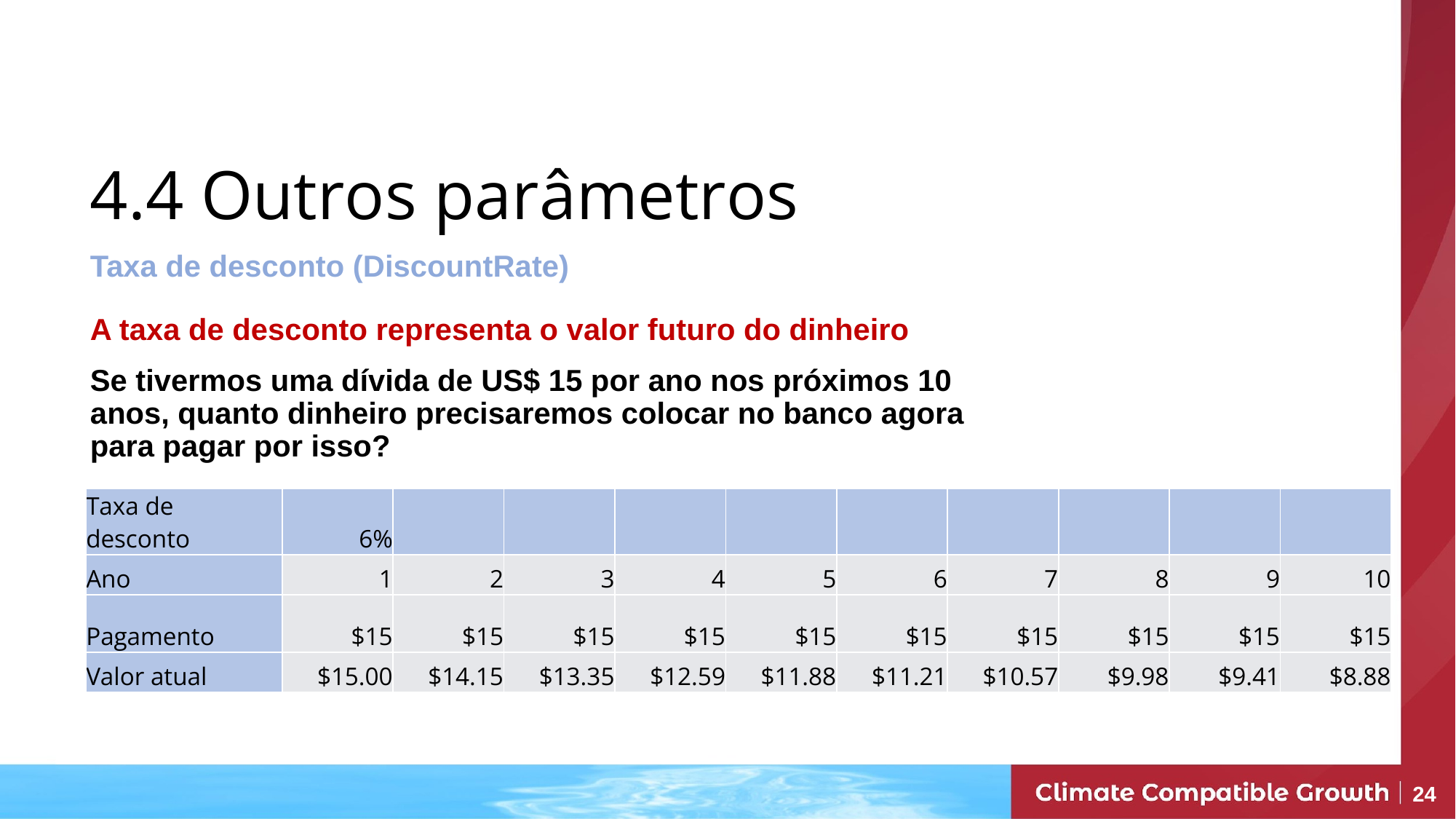

# 4.4 Outros parâmetros
Taxa de desconto (DiscountRate)
A taxa de desconto representa o valor futuro do dinheiro
Se tivermos uma dívida de US$ 15 por ano nos próximos 10 anos, quanto dinheiro precisaremos colocar no banco agora para pagar por isso?
| Taxa de desconto | 6% |  |  |  |  |  |  |  |  |  |
| --- | --- | --- | --- | --- | --- | --- | --- | --- | --- | --- |
| Ano | 1 | 2 | 3 | 4 | 5 | 6 | 7 | 8 | 9 | 10 |
| Pagamento | $15 | $15 | $15 | $15 | $15 | $15 | $15 | $15 | $15 | $15 |
| Valor atual | $15.00 | $14.15 | $13.35 | $12.59 | $11.88 | $11.21 | $10.57 | $9.98 | $9.41 | $8.88 |

24